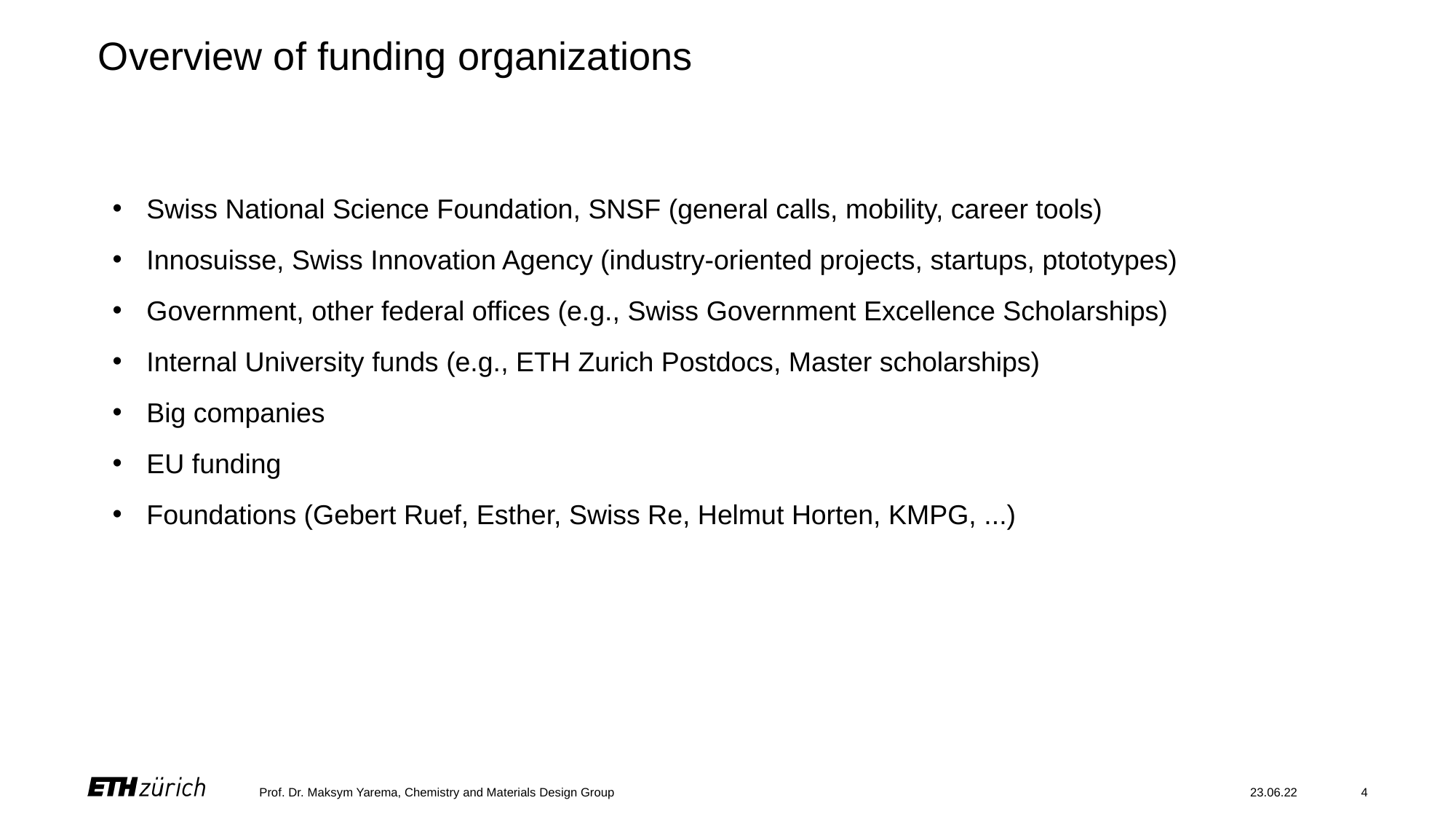

Overview of funding organizations
Swiss National Science Foundation, SNSF (general calls, mobility, career tools)
Innosuisse, Swiss Innovation Agency (industry-oriented projects, startups, ptototypes)
Government, other federal offices (e.g., Swiss Government Excellence Scholarships)
Internal University funds (e.g., ETH Zurich Postdocs, Master scholarships)
Big companies
EU funding
Foundations (Gebert Ruef, Esther, Swiss Re, Helmut Horten, KMPG, ...)
Prof. Dr. Maksym Yarema, Chemistry and Materials Design Group
23.06.22
4